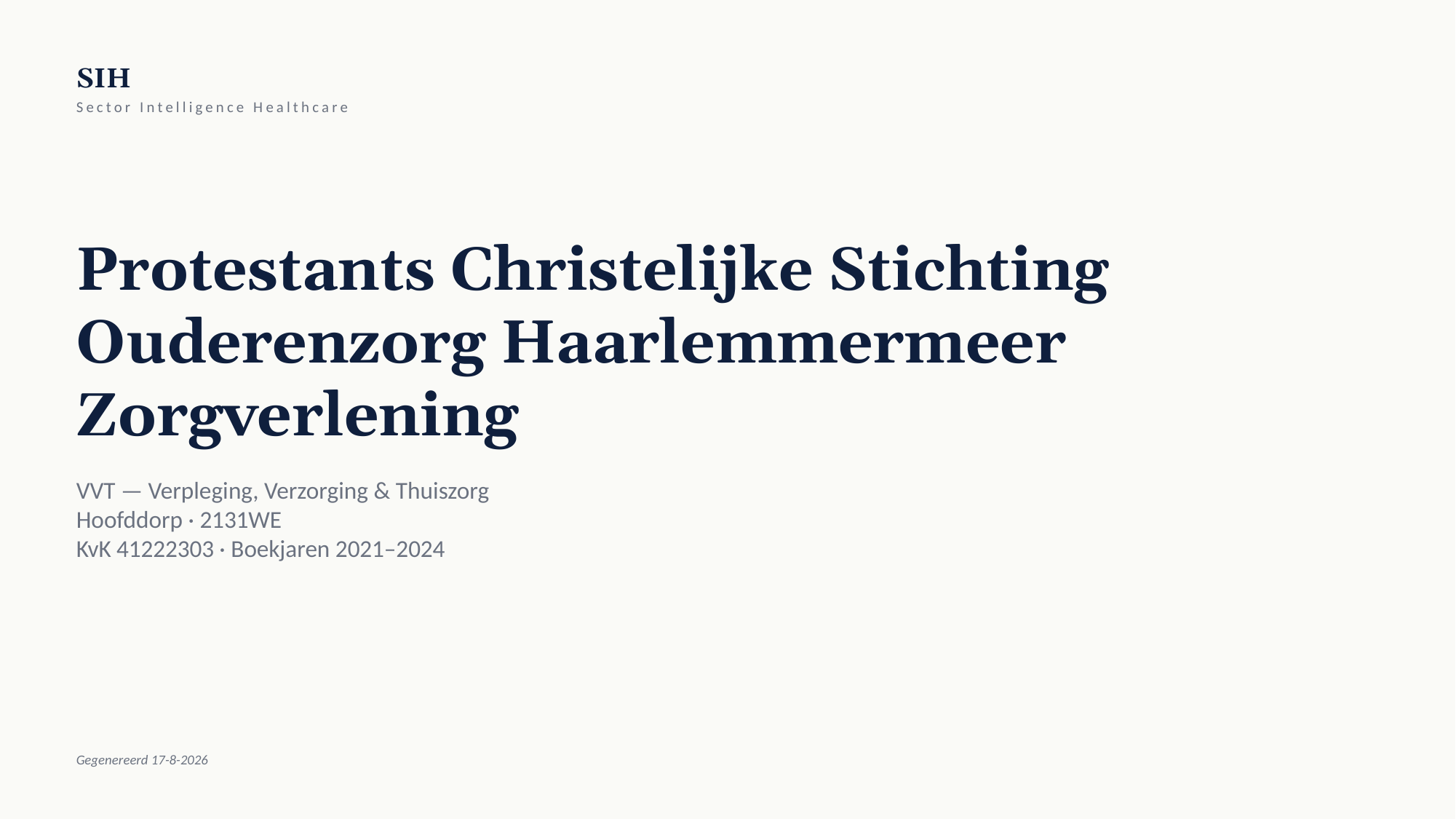

SIH
Sector Intelligence Healthcare
Protestants Christelijke Stichting Ouderenzorg Haarlemmermeer Zorgverlening
VVT — Verpleging, Verzorging & Thuiszorg
Hoofddorp · 2131WE
KvK 41222303 · Boekjaren 2021–2024
Gegenereerd 17-8-2026